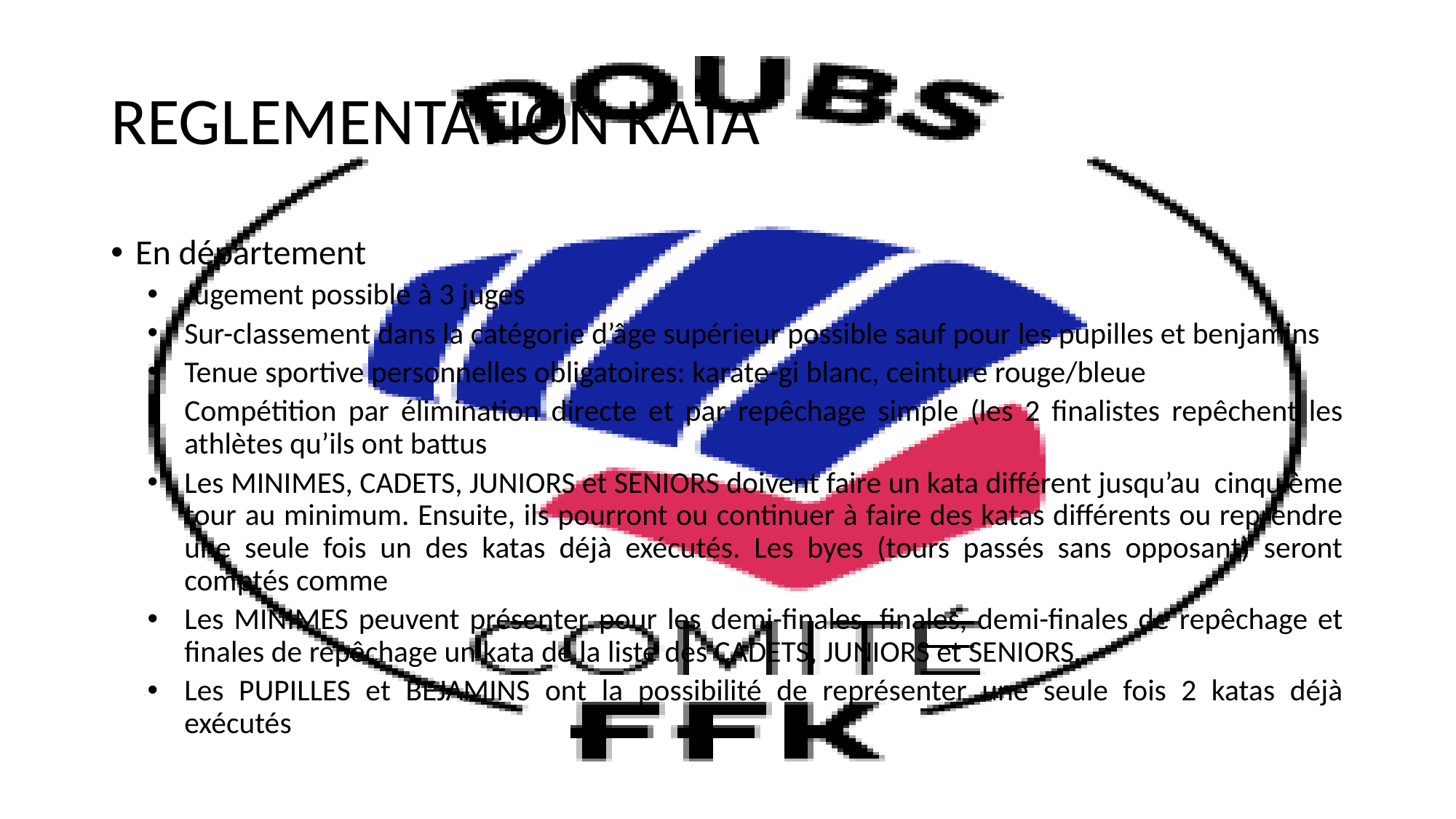

# REGLEMENTATION KATA
En département
Jugement possible à 3 juges
Sur-classement dans la catégorie d’âge supérieur possible sauf pour les pupilles et benjamins
Tenue sportive personnelles obligatoires: karate-gi blanc, ceinture rouge/bleue
Compétition par élimination directe et par repêchage simple (les 2 finalistes repêchent les athlètes qu’ils ont battus
Les MINIMES, CADETS, JUNIORS et SENIORS doivent faire un kata différent jusqu’au  cinquième tour au minimum. Ensuite, ils pourront ou continuer à faire des katas différents ou reprendre une seule fois un des katas déjà exécutés. Les byes (tours passés sans opposant) seront comptés comme
Les MINIMES peuvent présenter pour les demi-finales, finales, demi-finales de repêchage et finales de repêchage un kata de la liste des CADETS, JUNIORS et SENIORS.
Les PUPILLES et BEJAMINS ont la possibilité de représenter une seule fois 2 katas déjà exécutés